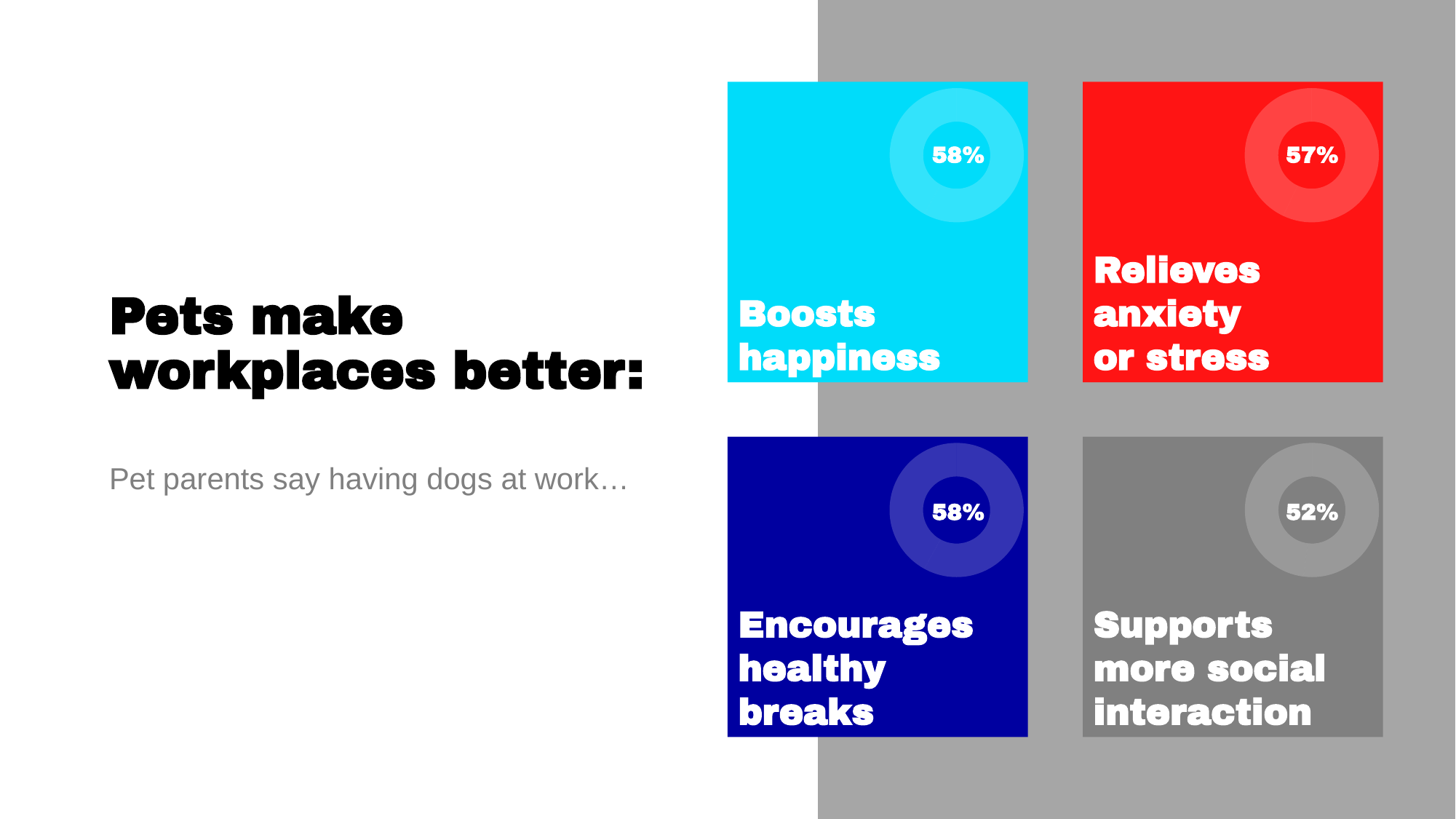

Boosts
happiness
Relieves
anxiety
or stress

### Chart

| Category | Sales |
|---|---|
| 1st Qtr | 58.0 |
| 2nd Qtr | 42.0 |
58%

### Chart

| Category | Sales |
|---|---|
| 1st Qtr | 57.0 |
| 70 | 43.0 |
57%
Pets make workplaces better:
Pet parents say having dogs at work…
Encourages
healthy breaks
Supports
more social interaction

### Chart

| Category | Sales |
|---|---|
| 1st Qtr | 58.0 |
| 2nd Qtr | 42.0 |
58%

### Chart

| Category | Sales |
|---|---|
| 1st Qtr | 52.0 |
| 80 | 48.0 |
52%